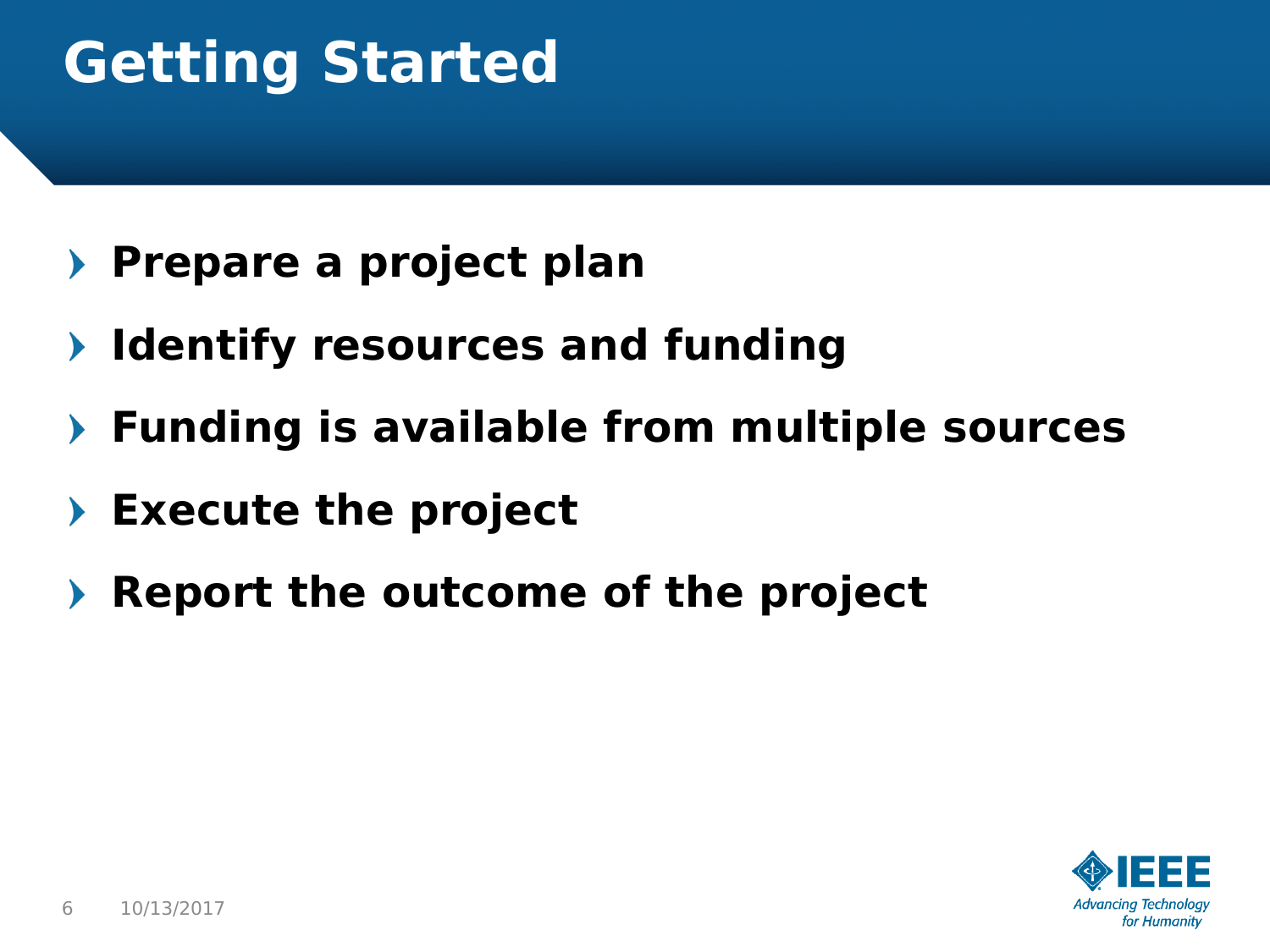

# Getting Started
Prepare a project plan
Identify resources and funding
Funding is available from multiple sources
Execute the project
Report the outcome of the project

6
10/13/2017